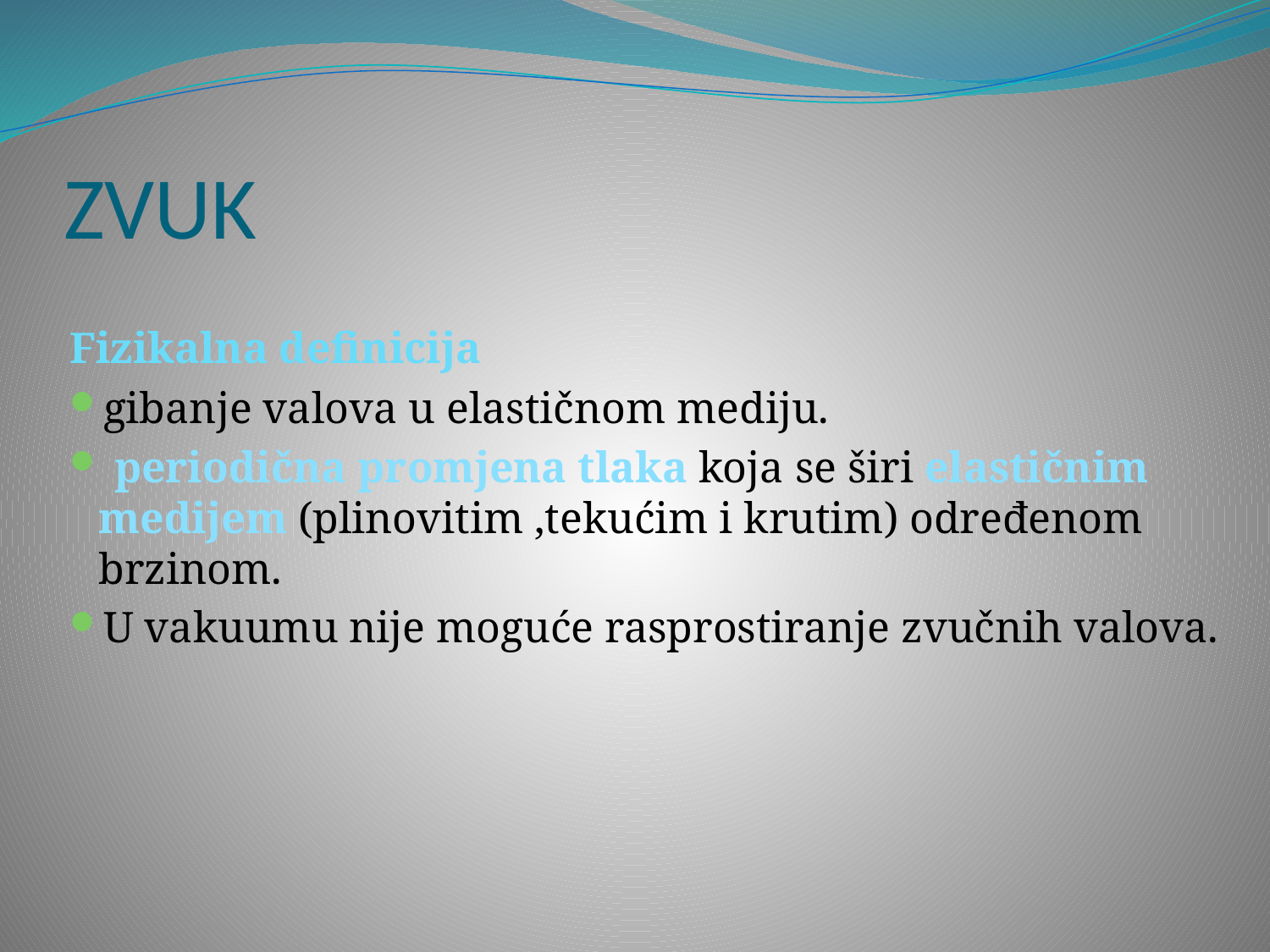

# ZVUK

Fizikalna definicija
gibanje valova u elastičnom mediju.
 periodična promjena tlaka koja se širi elastičnim medijem (plinovitim ,tekućim i krutim) određenom brzinom.
U vakuumu nije moguće rasprostiranje zvučnih valova.